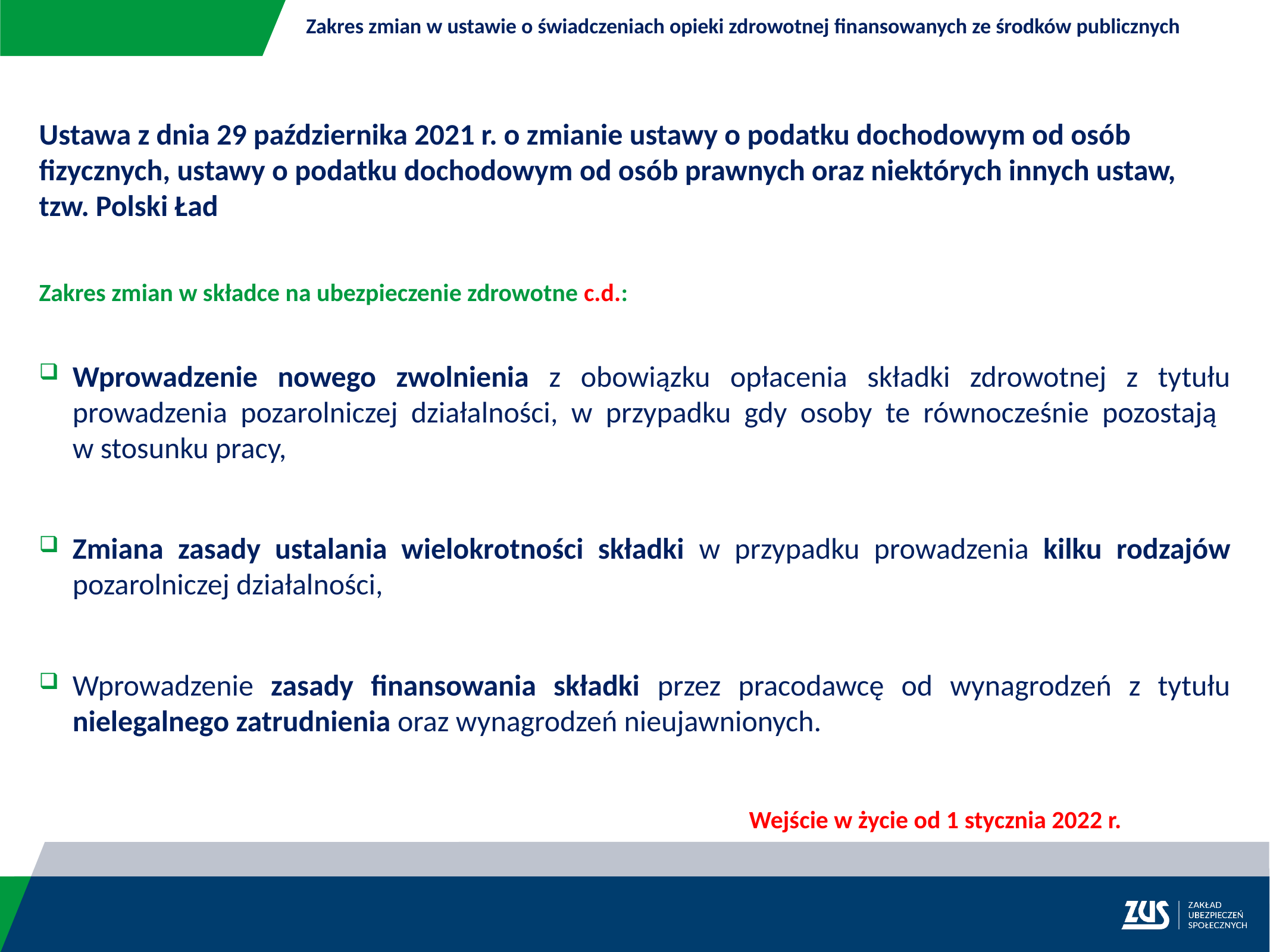

Zakres zmian w ustawie o świadczeniach opieki zdrowotnej finansowanych ze środków publicznych
Ustawa z dnia 29 października 2021 r. o zmianie ustawy o podatku dochodowym od osób fizycznych, ustawy o podatku dochodowym od osób prawnych oraz niektórych innych ustaw, tzw. Polski Ład
Zakres zmian w składce na ubezpieczenie zdrowotne c.d.:

Wprowadzenie nowego zwolnienia z obowiązku opłacenia składki zdrowotnej z tytułu prowadzenia pozarolniczej działalności, w przypadku gdy osoby te równocześnie pozostają
w stosunku pracy,

Zmiana zasady ustalania wielokrotności składki w przypadku prowadzenia kilku rodzajów pozarolniczej działalności,

Wprowadzenie zasady finansowania składki przez pracodawcę od wynagrodzeń z tytułu nielegalnego zatrudnienia oraz wynagrodzeń nieujawnionych.

Wejście w życie od 1 stycznia 2022 r.